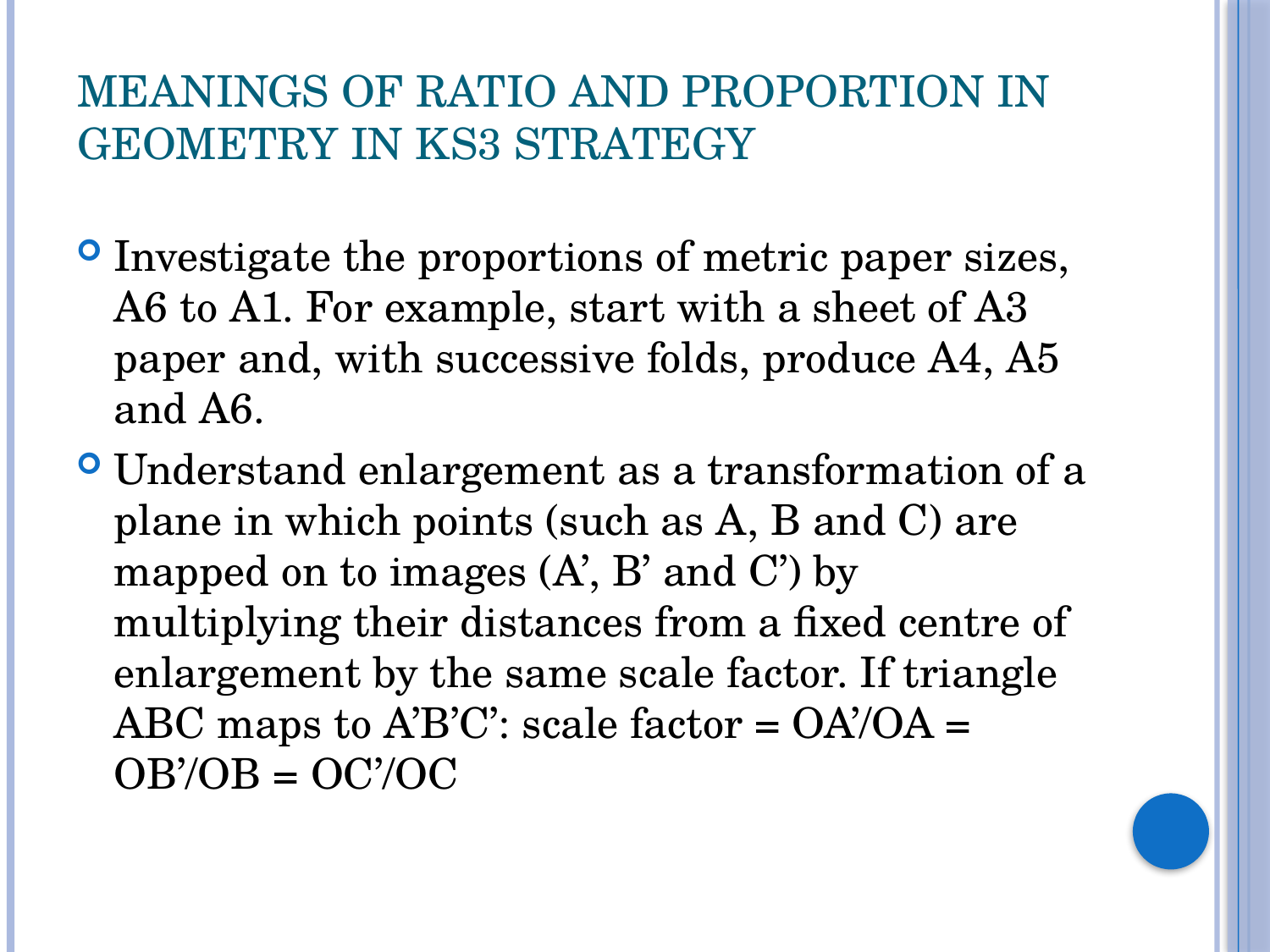

# Meanings of ratio and proportion in geometry in KS3 Strategy
Investigate the proportions of metric paper sizes, A6 to A1. For example, start with a sheet of A3 paper and, with successive folds, produce A4, A5 and A6.
Understand enlargement as a transformation of a plane in which points (such as A, B and C) are mapped on to images (A’, B’ and C’) by multiplying their distances from a fixed centre of enlargement by the same scale factor. If triangle ABC maps to A’B’C’: scale factor = OA’/OA = OB’/OB = OC’/OC